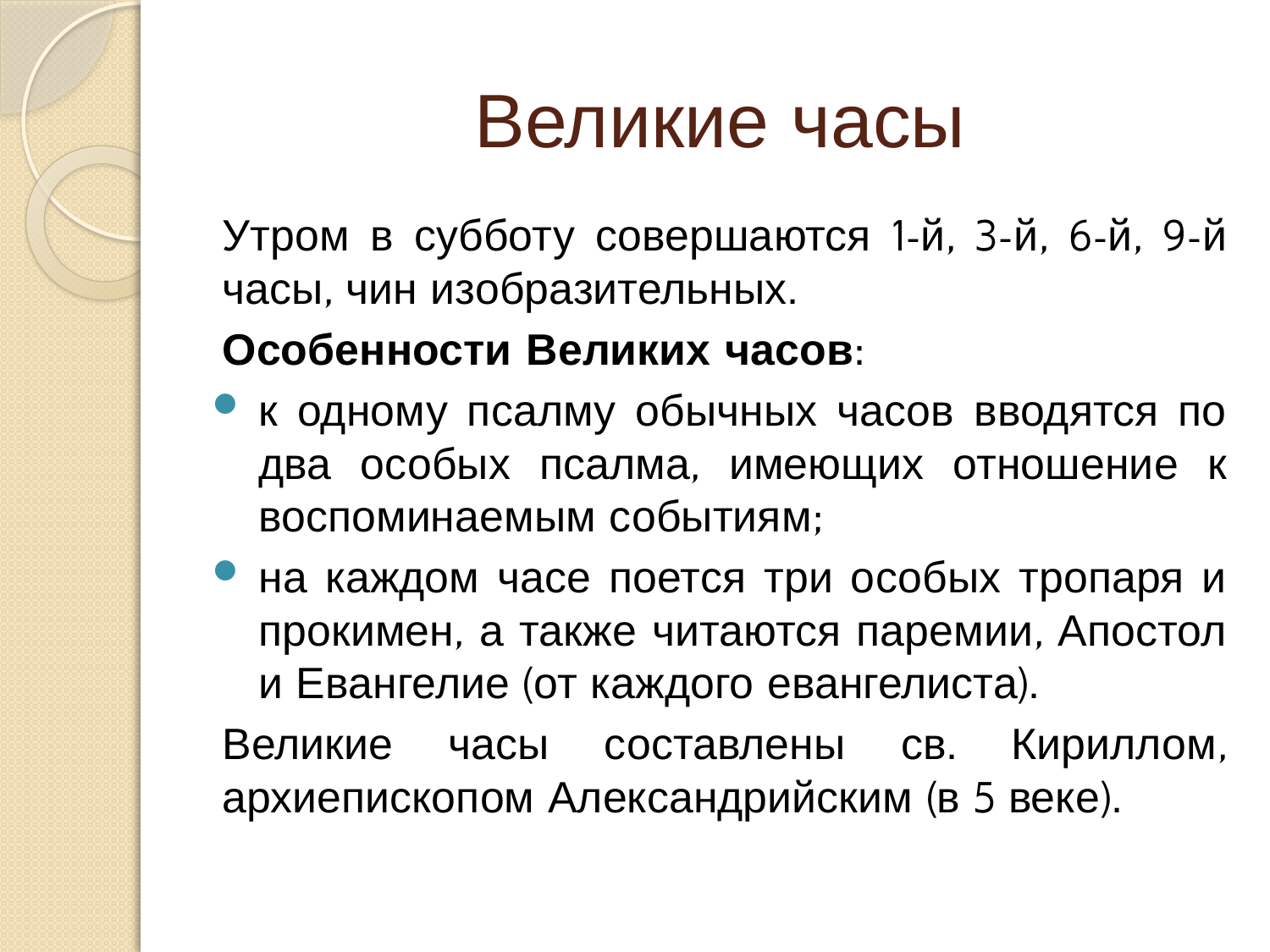

# Великие часы
Утром в субботу совершаются 1-й, 3-й, 6-й, 9-й часы, чин изобразительных.
Особенности Великих часов:
к одному псалму обычных часов вводятся по два особых псалма, имеющих отношение к воспоминаемым событиям;
на каждом часе поется три особых тропаря и прокимен, а также читаются паремии, Апостол и Евангелие (от каждого евангелиста).
Великие часы составлены св. Кириллом, архиепископом Александрийским (в 5 веке).